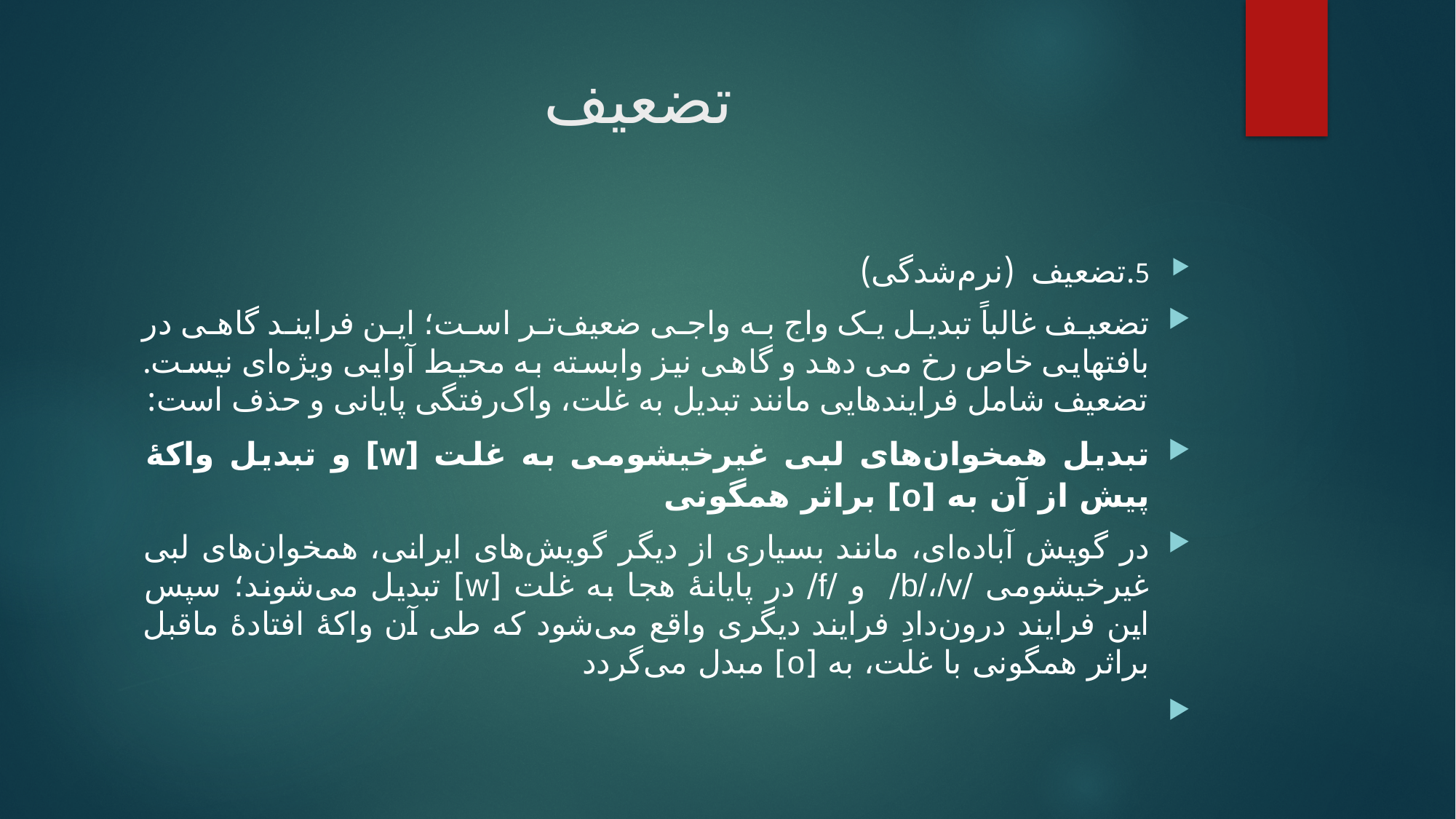

# تضعیف
5.تضعیف  (نرم‌شدگی)
تضعیف غالباً تبدیل یک واج به واجی ضعیف‌تر است؛ این فرایند گاهی در بافتهایی خاص رخ می دهد و گاهی نیز وابسته به محیط آوایی ویژه‌ای نیست. تضعیف شامل فرایند‌هایی مانند تبدیل به غلت، واک‌رفتگی پایانی و حذف است:
تبدیل همخوان‌های لبی غیرخیشومی به غلت [w] و تبدیل واکۀ پیش از آن به [o] براثر همگونی
در گویش آباده‌ای، مانند بسیاری از دیگر گو‌یش‌های ایرانی، همخوان‌های لبی غیرخیشومی /b/،/v/  و /f/ در پایانۀ هجا به غلت [w] تبدیل می‌شوند؛ سپس این فرایند درون‌دادِ فرایند دیگری واقع می‌شود که طی آن واکۀ افتادۀ ماقبل براثر همگونی با غلت، به [o] مبدل می‌گردد